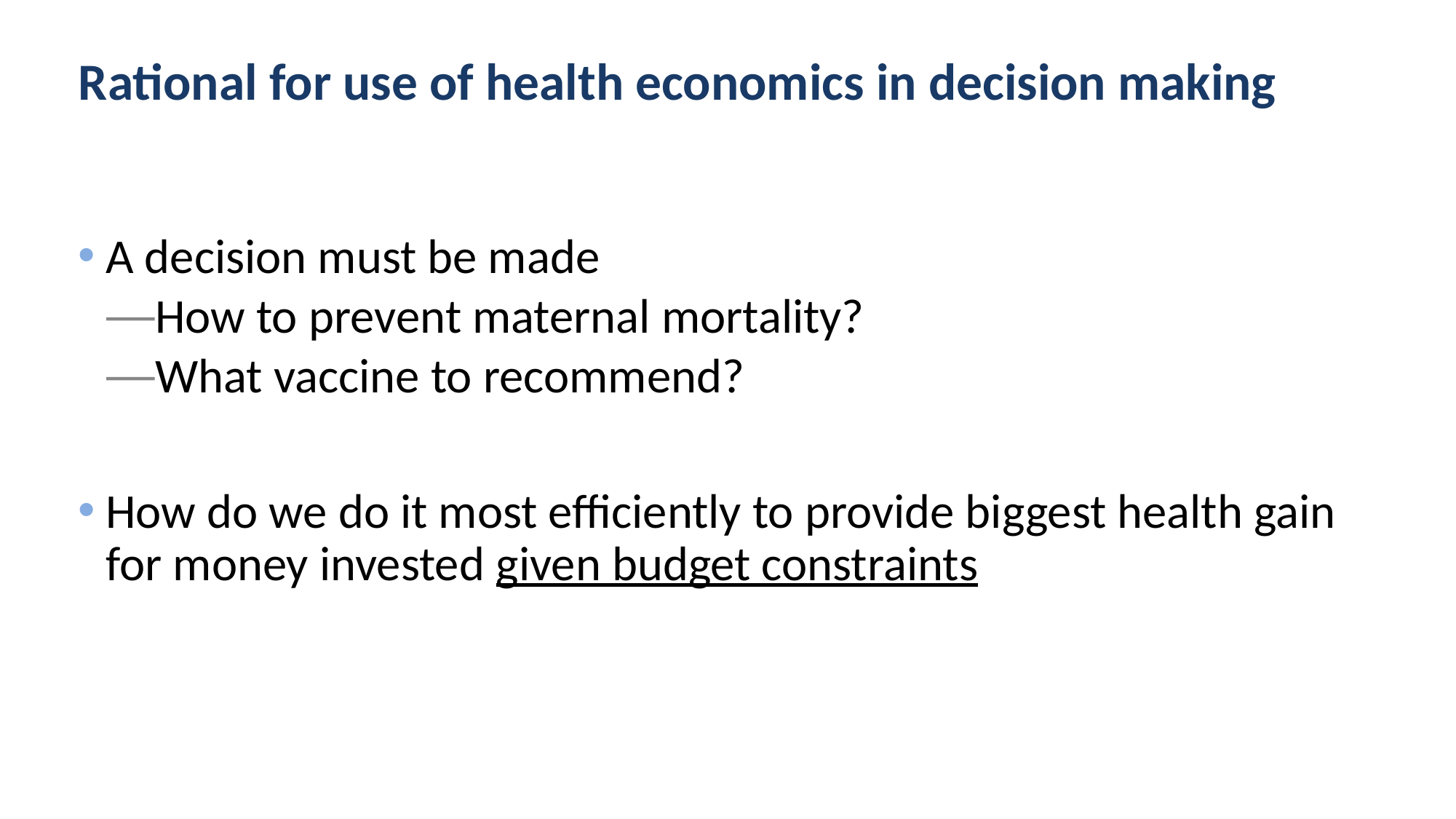

# Rational for use of health economics in decision making
A decision must be made
How to prevent maternal mortality?
What vaccine to recommend?

How do we do it most efficiently to provide biggest health gain for money invested given budget constraints